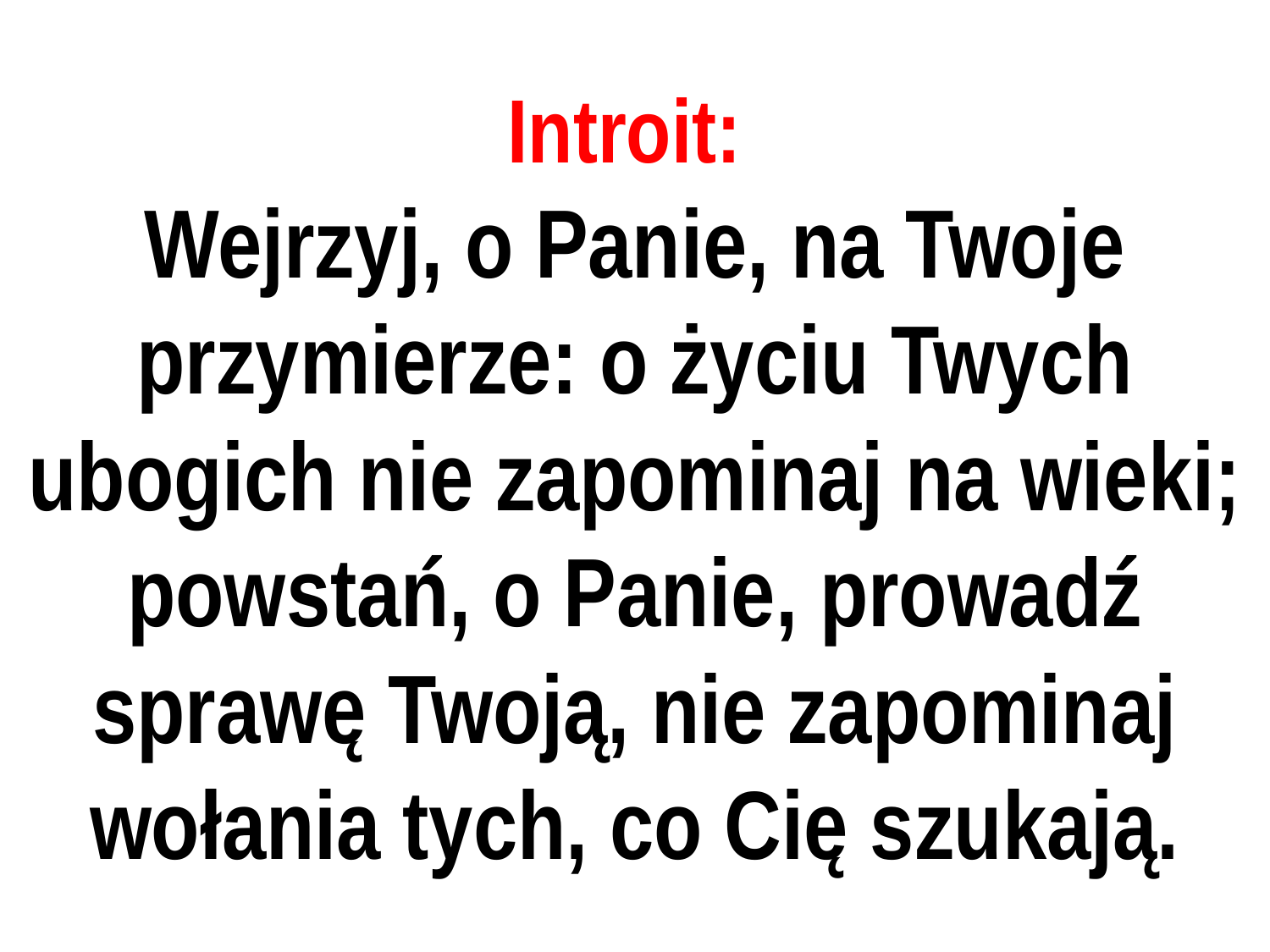

# Introit:
Wejrzyj, o Panie, na Twoje przymierze: o życiu Twych ubogich nie zapominaj na wieki; powstań, o Panie, prowadź sprawę Twoją, nie zapominaj wołania tych, co Cię szukają.